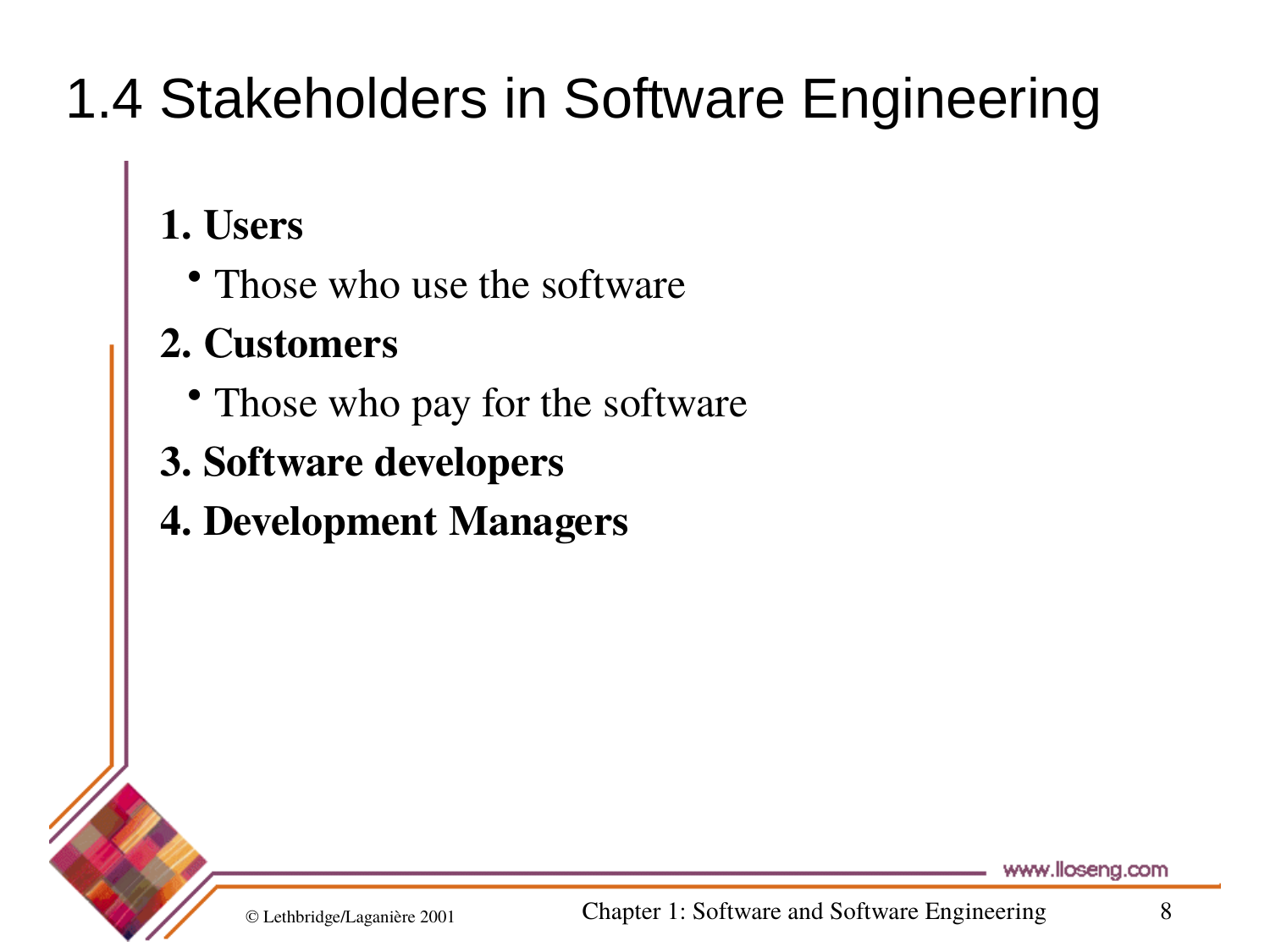

# 1.4 Stakeholders in Software Engineering
1. Users
Those who use the software
2. Customers
Those who pay for the software
3. Software developers
4. Development Managers

Chapter 1: Software and Software Engineering
8
© Lethbridge/Laganière 2001